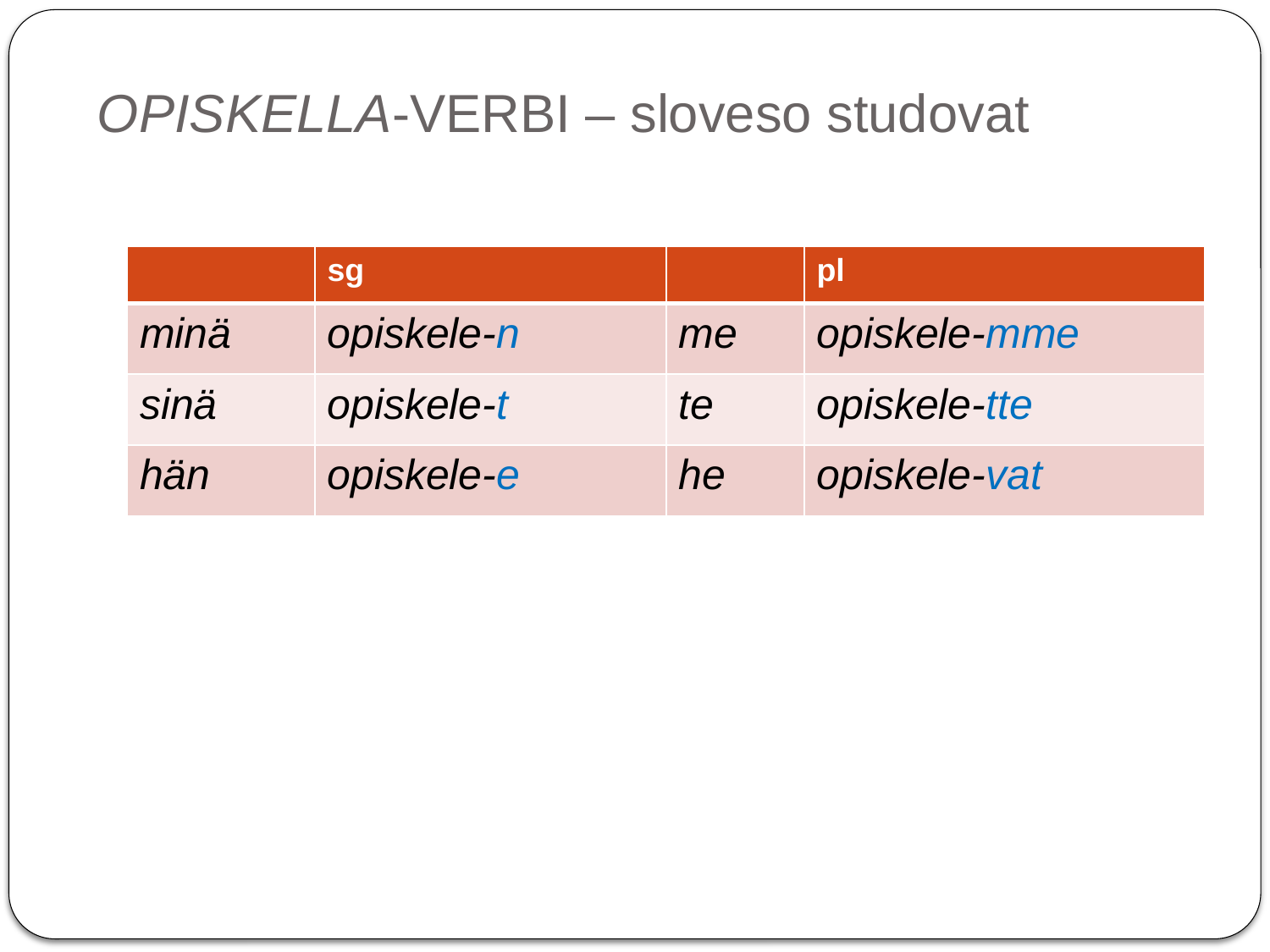

# OPISKELLA-VERBI – sloveso studovat
|  | sg |  | pl |
| --- | --- | --- | --- |
| minä | opiskele-n | me | opiskele-mme |
| sinä | opiskele-t | te | opiskele-tte |
| hän | opiskele-e | he | opiskele-vat |